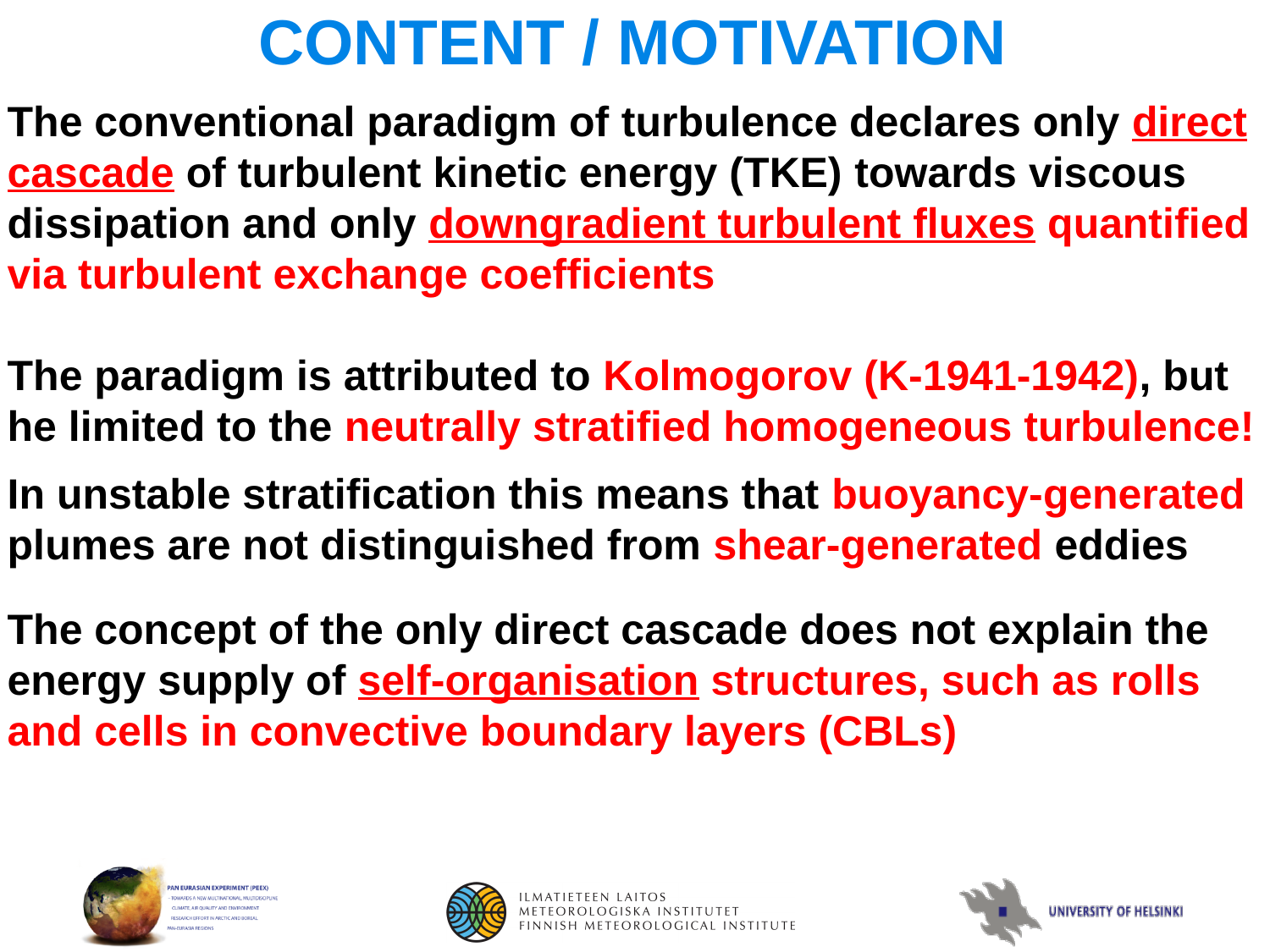

CONTENT / MOTIVATION

The conventional paradigm of turbulence declares only direct cascade of turbulent kinetic energy (TKE) towards viscous dissipation and only downgradient turbulent fluxes quantified via turbulent exchange coefficients

The paradigm is attributed to Kolmogorov (K-1941-1942), but he limited to the neutrally stratified homogeneous turbulence!

In unstable stratification this means that buoyancy-generated plumes are not distinguished from shear-generated eddies

The concept of the only direct cascade does not explain the energy supply of self-organisation structures, such as rolls and cells in convective boundary layers (CBLs)